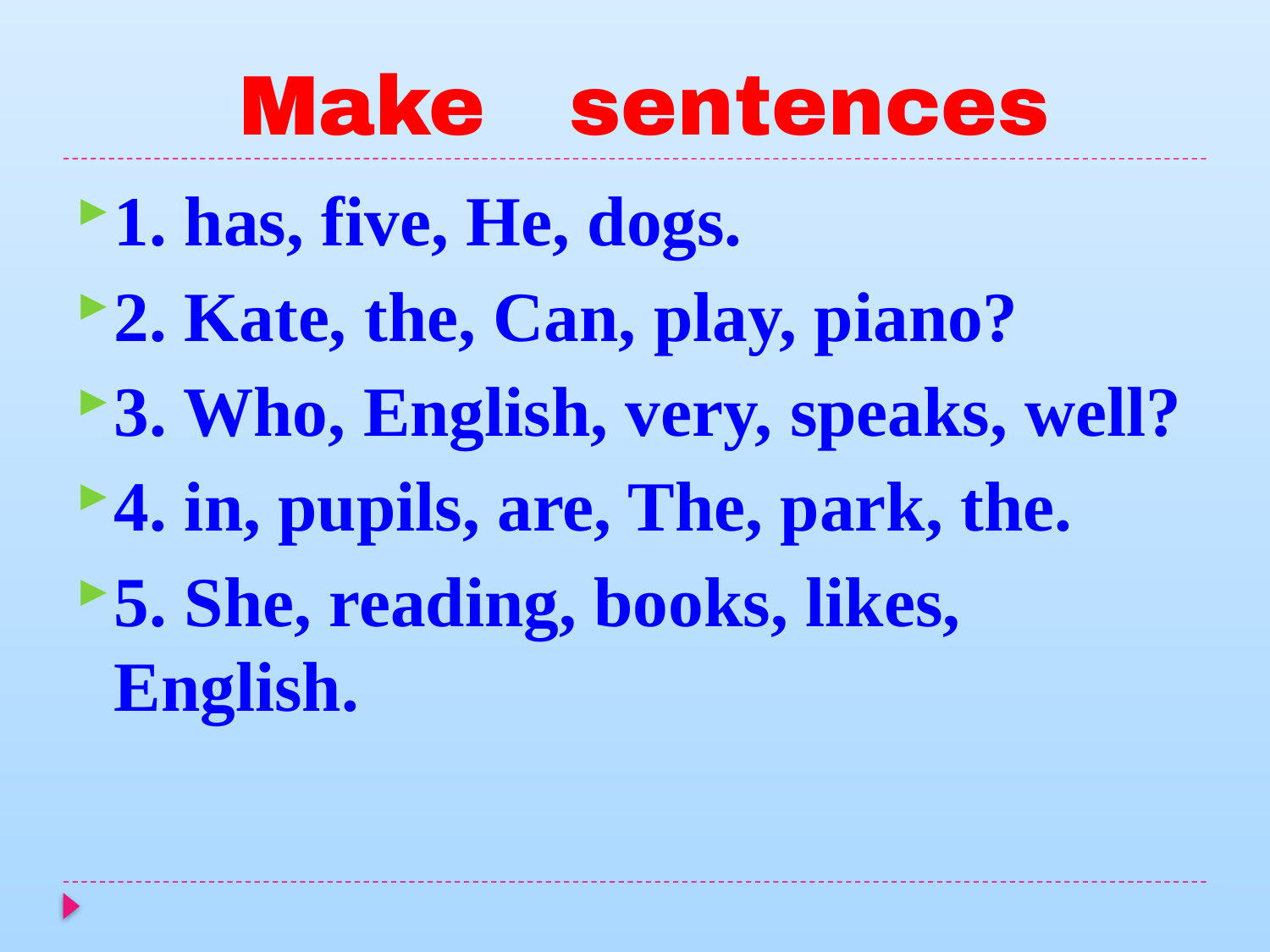

# Make   sentences
1. has, five, He, dogs.
2. Kate, the, Can, play, piano?
3. Who, English, very, speaks, well?
4. in, pupils, are, The, park, the.
5. She, reading, books, likes, English.